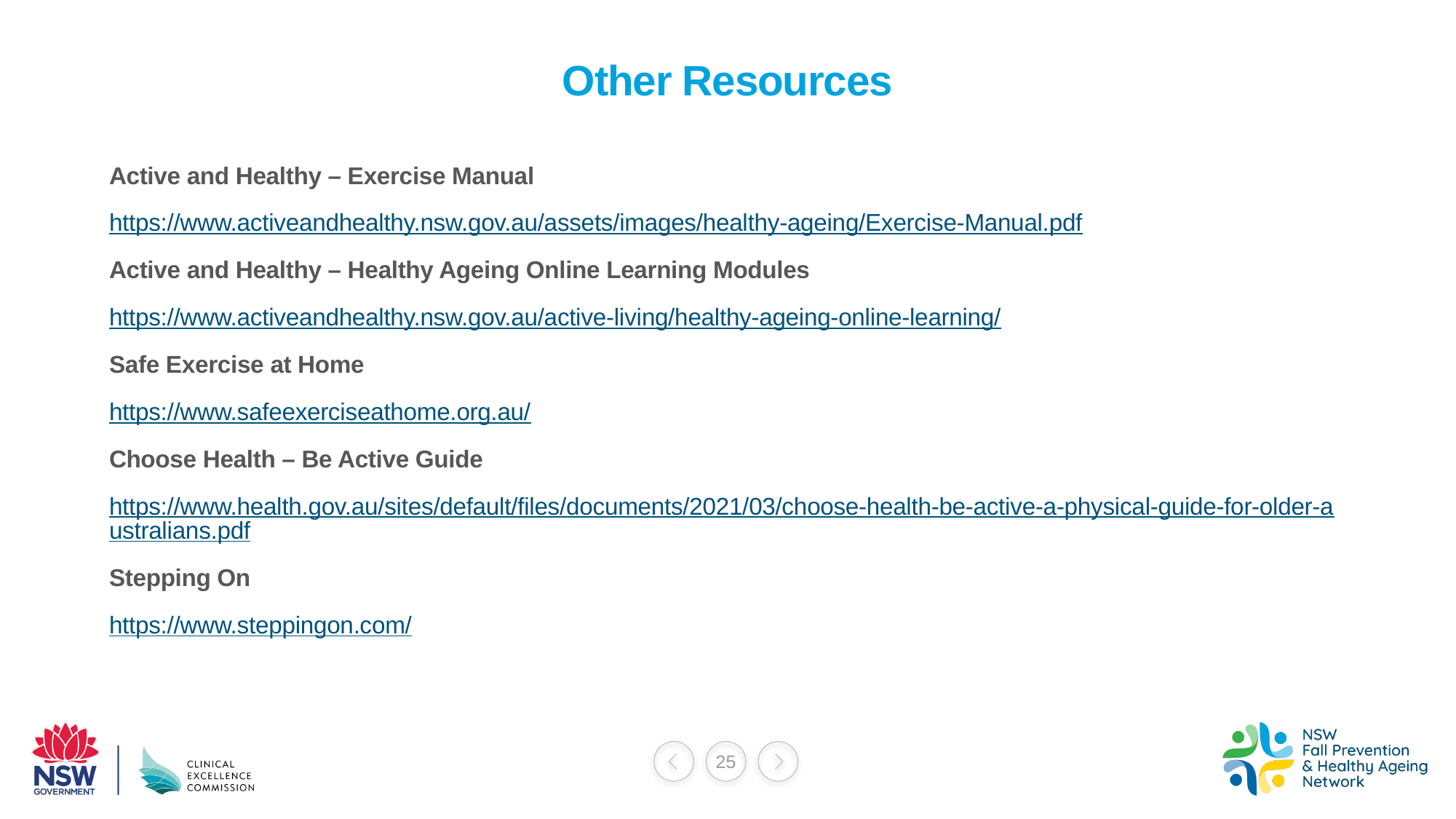

# Other Resources

Active and Healthy – Exercise Manual
https://www.activeandhealthy.nsw.gov.au/assets/images/healthy-ageing/Exercise-Manual.pdf
Active and Healthy – Healthy Ageing Online Learning Modules
https://www.activeandhealthy.nsw.gov.au/active-living/healthy-ageing-online-learning/
Safe Exercise at Home
https://www.safeexerciseathome.org.au/
Choose Health – Be Active Guide
https://www.health.gov.au/sites/default/files/documents/2021/03/choose-health-be-active-a-physical-guide-for-older-australians.pdf
Stepping On
https://www.steppingon.com/